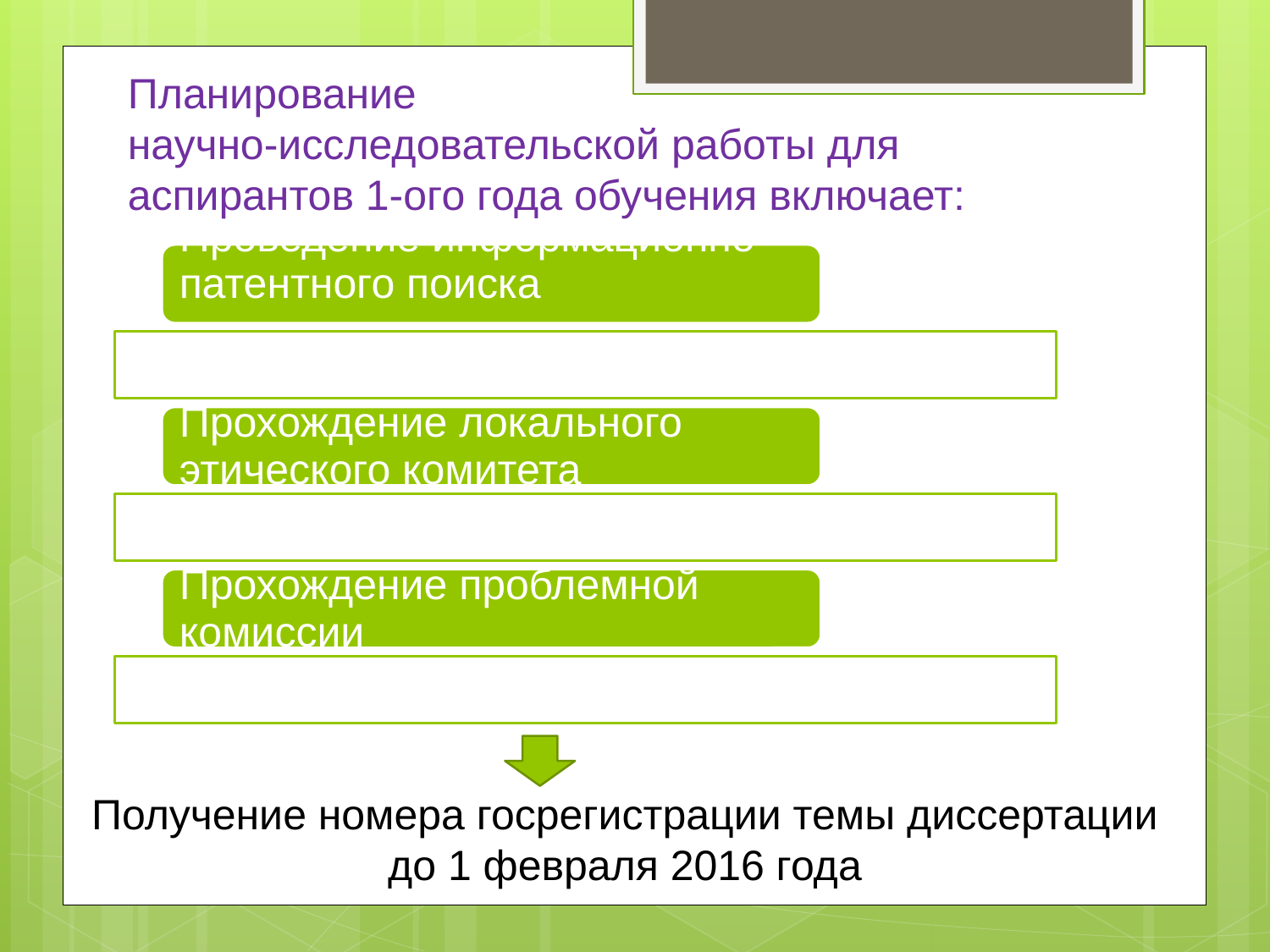

# Планирование научно-исследовательской работы для аспирантов 1-ого года обучения включает:
Проведение информационно-патентного поиска
по теме диссертации
Прохождение локального этического комитета
Прохождение проблемной комиссии

Получение номера госрегистрации темы диссертации
до 1 февраля 2016 года